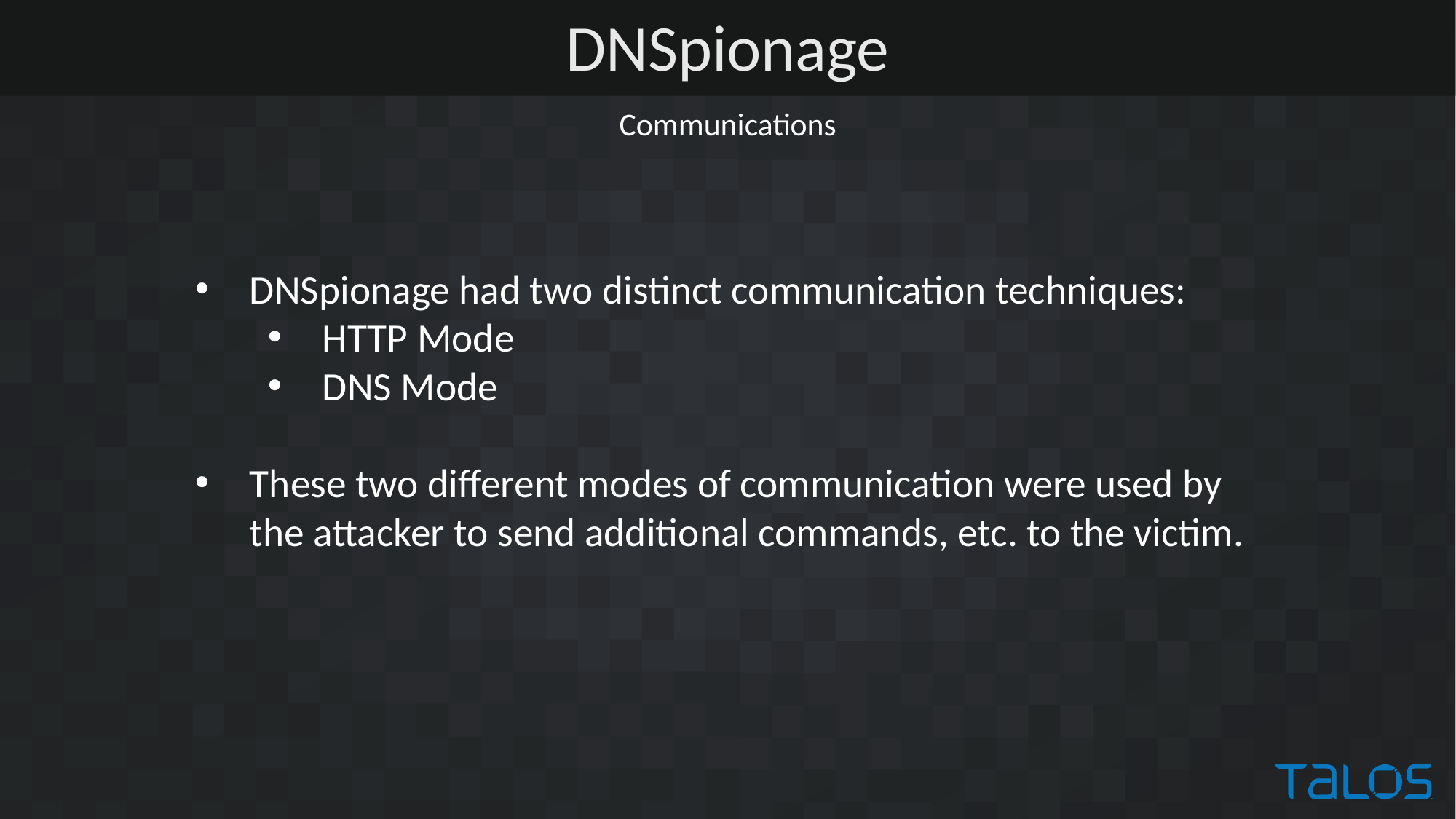

# DNSpionage
Communications
DNSpionage had two distinct communication techniques:
HTTP Mode
DNS Mode

These two different modes of communication were used by the attacker to send additional commands, etc. to the victim.